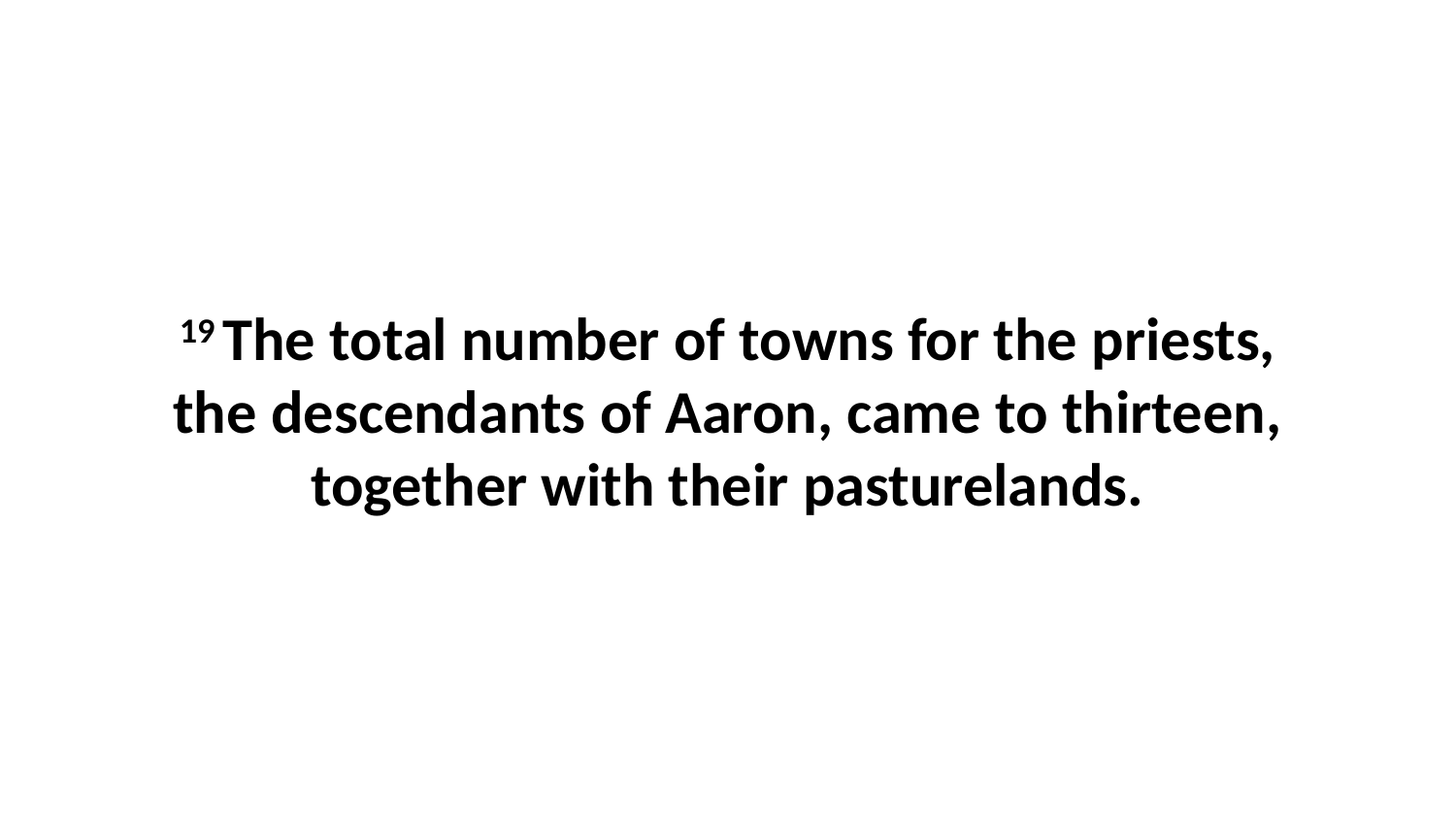

19 The total number of towns for the priests, the descendants of Aaron, came to thirteen, together with their pasturelands.